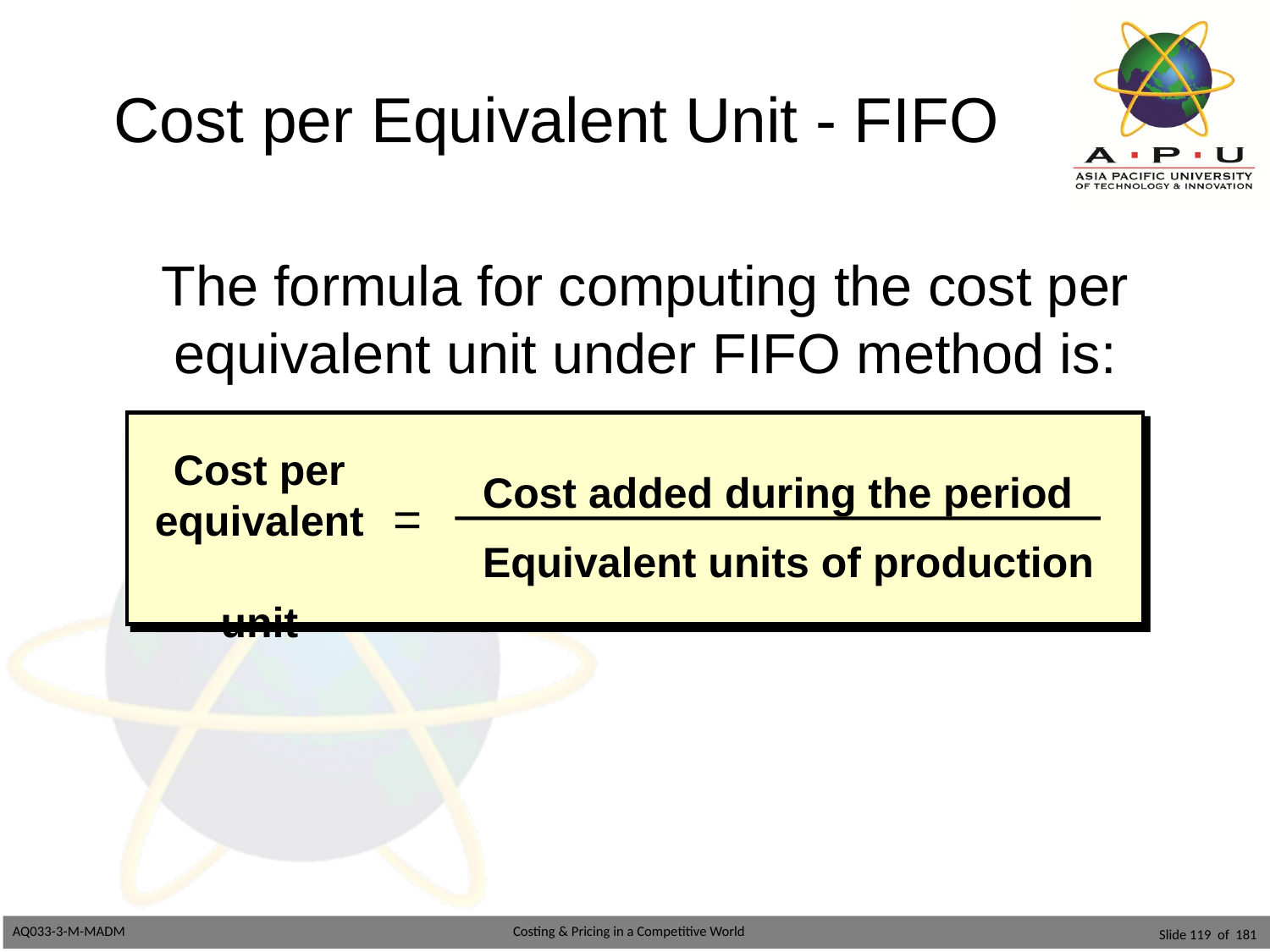

# Cost per Equivalent Unit - FIFO
The formula for computing the cost per equivalent unit under FIFO method is:

Cost per
equivalent
unit
Cost added during the period
=

Equivalent units of production
Slide 119  of  181